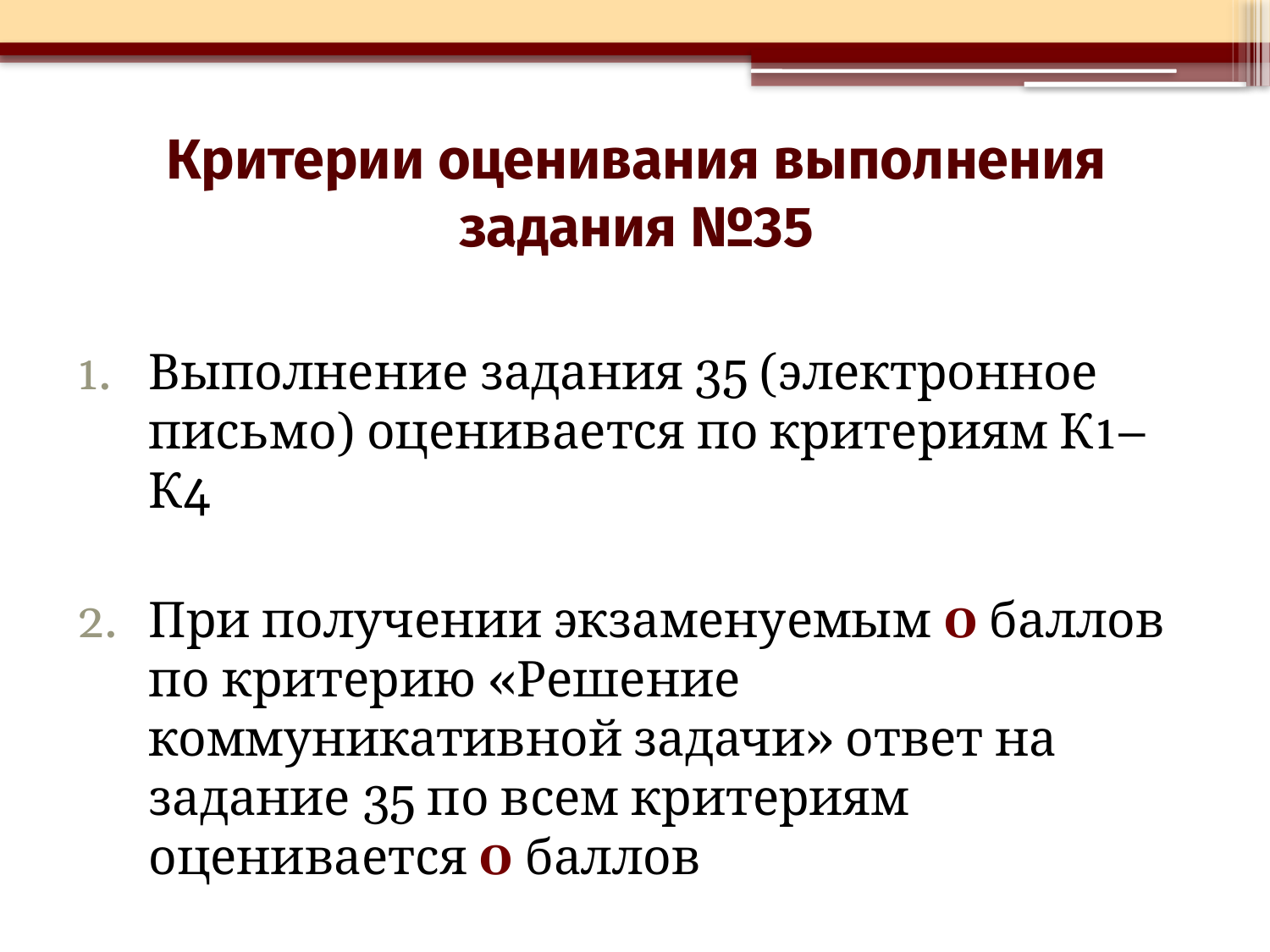

# Критерии оценивания выполнения задания №35

Выполнение задания 35 (электронное письмо) оценивается по критериям К1–К4

При получении экзаменуемым 0 баллов по критерию «Решение коммуникативной задачи» ответ на задание 35 по всем критериям оценивается 0 баллов